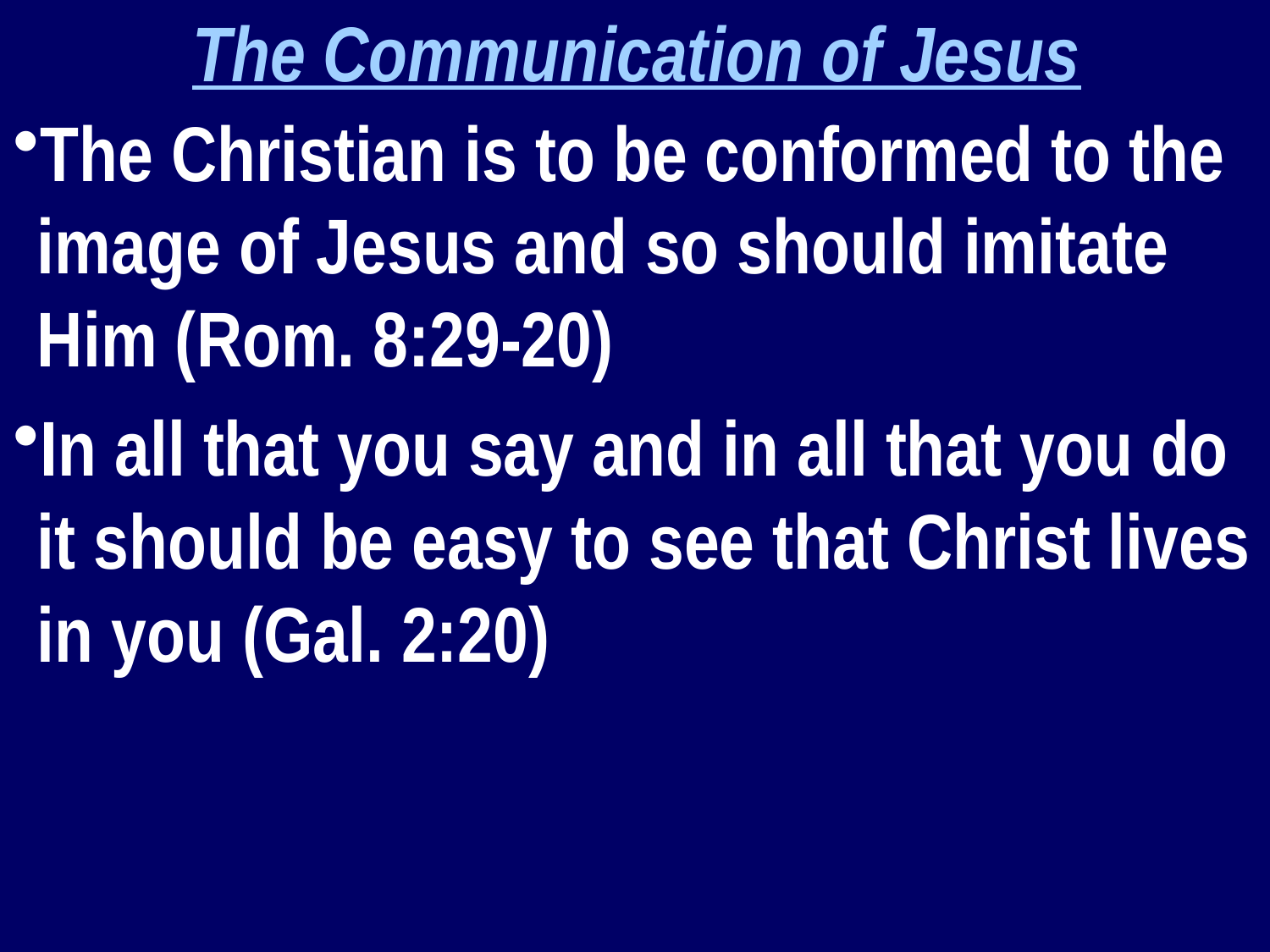

The Communication of Jesus
The Christian is to be conformed to the image of Jesus and so should imitate Him (Rom. 8:29-20)
In all that you say and in all that you do it should be easy to see that Christ lives in you (Gal. 2:20)